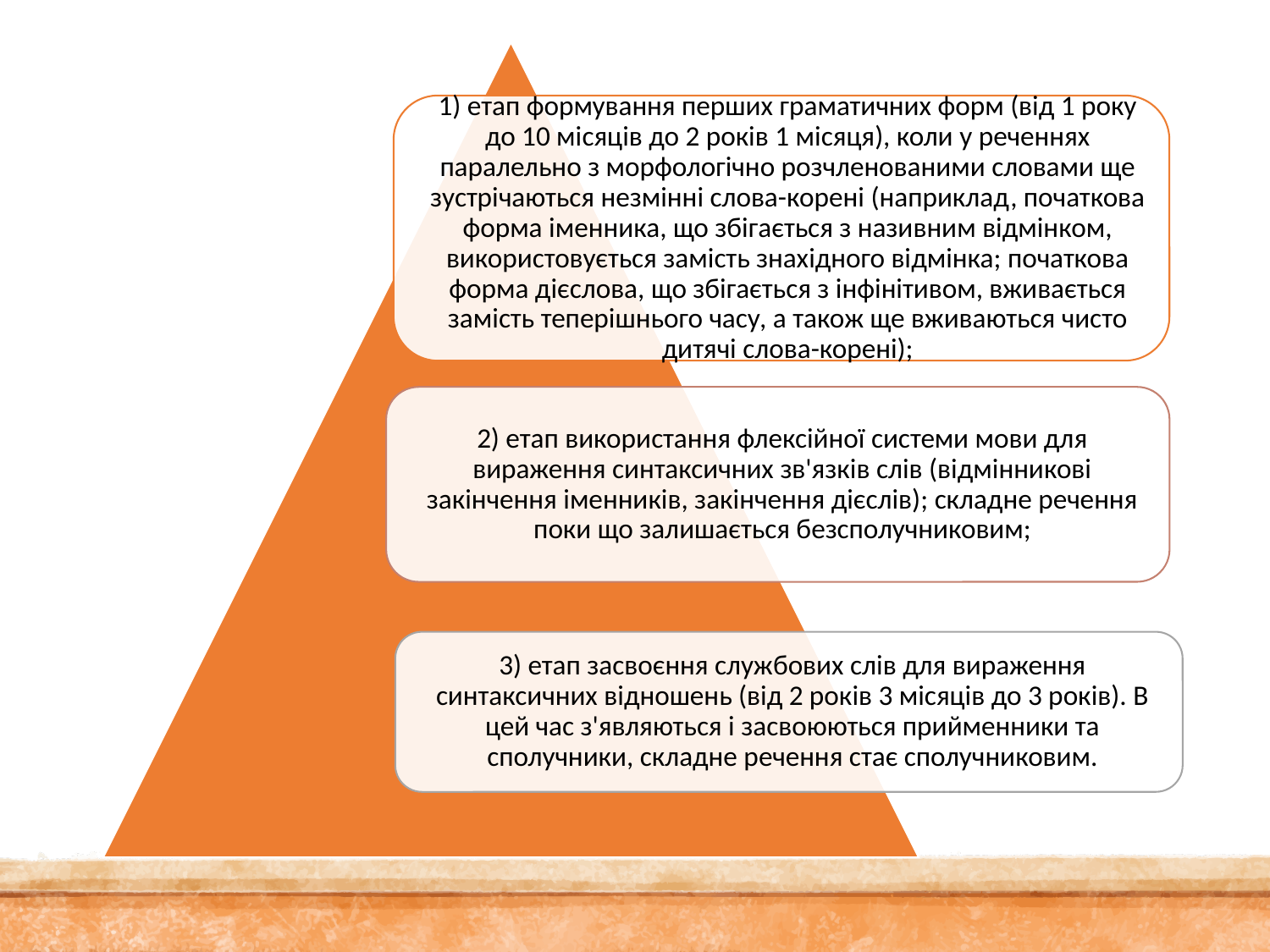

1) етап формування перших граматичних форм (від 1 року до 10 місяців до 2 років 1 місяця), коли у реченнях паралельно з морфологічно розчленованими словами ще зустрічаються незмінні слова-корені (наприклад, початкова форма іменника, що збігається з називним відмінком, використовується замість знахідного відмінка; початкова форма дієслова, що збігається з інфінітивом, вживається замість теперішнього часу, а також ще вживаються чисто дитячі слова-корені);
2) етап використання флексійної системи мови для вираження синтаксичних зв'язків слів (відмінникові закінчення іменників, закінчення дієслів); складне речення поки що залишається безсполучниковим;
3) етап засвоєння службових слів для вираження синтаксичних відношень (від 2 років 3 місяців до 3 років). В цей час з'являються і засвоюються прийменники та сполучники, складне речення стає сполучниковим.